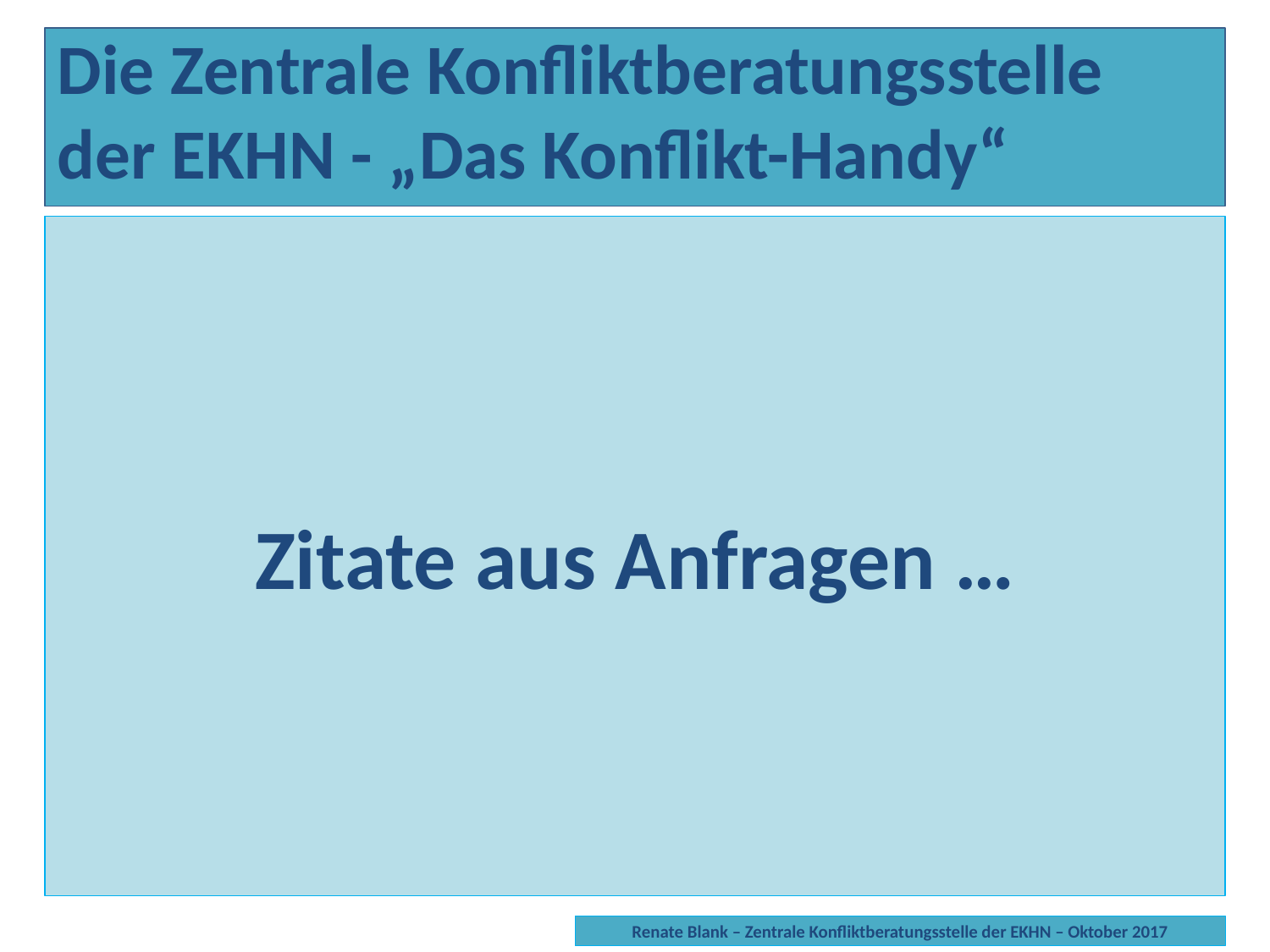

Die Zentrale Konfliktberatungsstelle der EKHN - „Das Konflikt-Handy“
Zitate aus Anfragen …
# Die Zentrale Konfliktberatungsstelle der EKHNberatungsstelle der EKHN

Renate Blank – Zentrale Konfliktberatungsstelle der EKHN – Oktober 2017